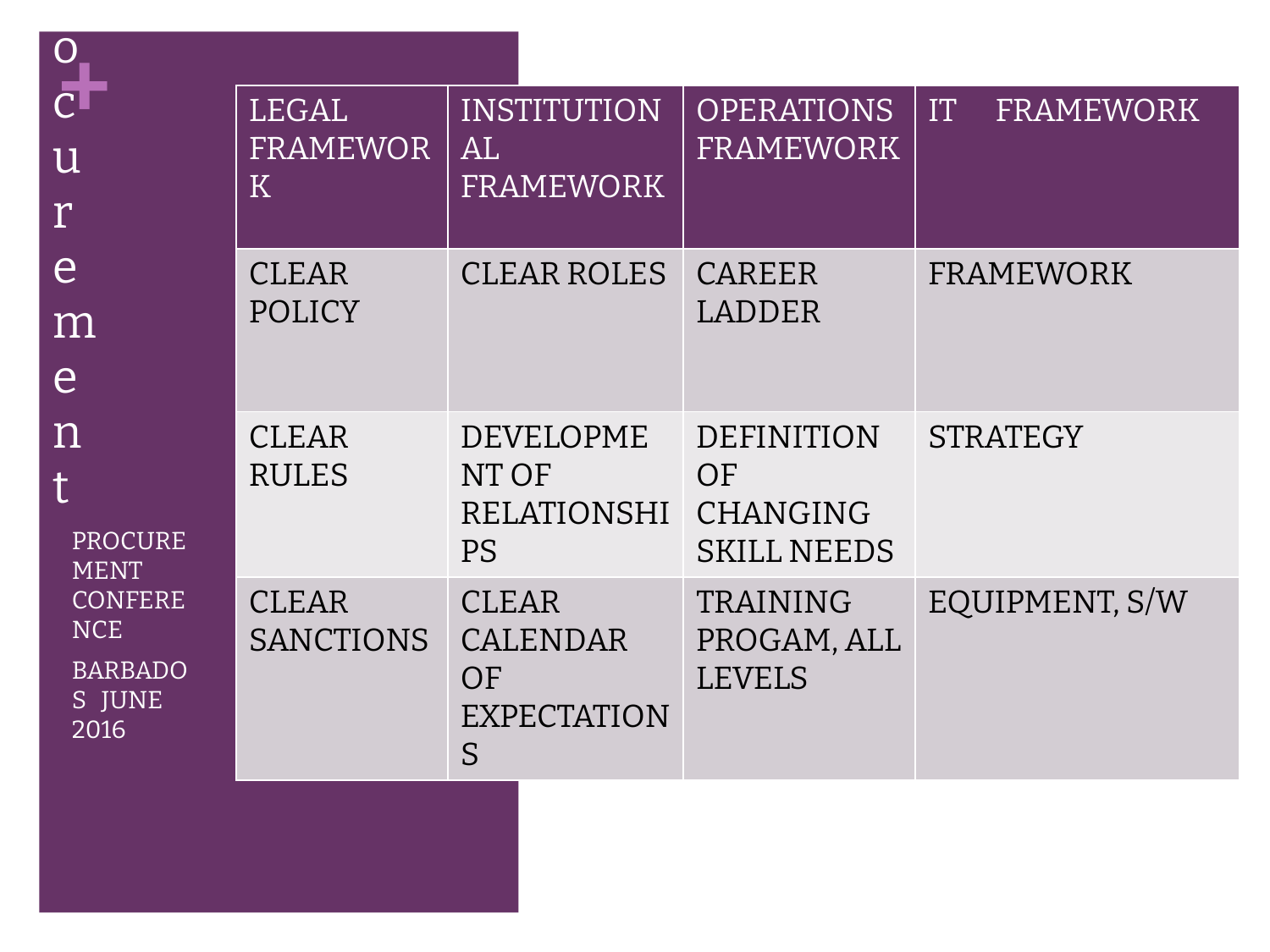

| LEGAL FRAMEWORK | INSTITUTIONAL FRAMEWORK | PROFESSIONAL TRANING AND STANDARDS | IT FRAMEWORK |
| --- | --- | --- | --- |
| LEGAL FRAMEWORK | INSTITUTIONAL FRAMEWORK | OPERATIONS FRAMEWORK | IT FRAMEWORK |
| --- | --- | --- | --- |
| CLEAR POLICY | CLEAR ROLES | CAREER LADDER | FRAMEWORK |
| CLEAR RULES | DEVELOPMENT OF RELATIONSHIPS | DEFINITION OF CHANGING SKILL NEEDS | STRATEGY |
| CLEAR SANCTIONS | CLEAR CALENDAR OF EXPECTATIONS | TRAINING PROGAM, ALL LEVELS | EQUIPMENT, S/W |
# Procurement
PROCUREMENT CONFERENCE
BARBADOS   JUNE 2016
10